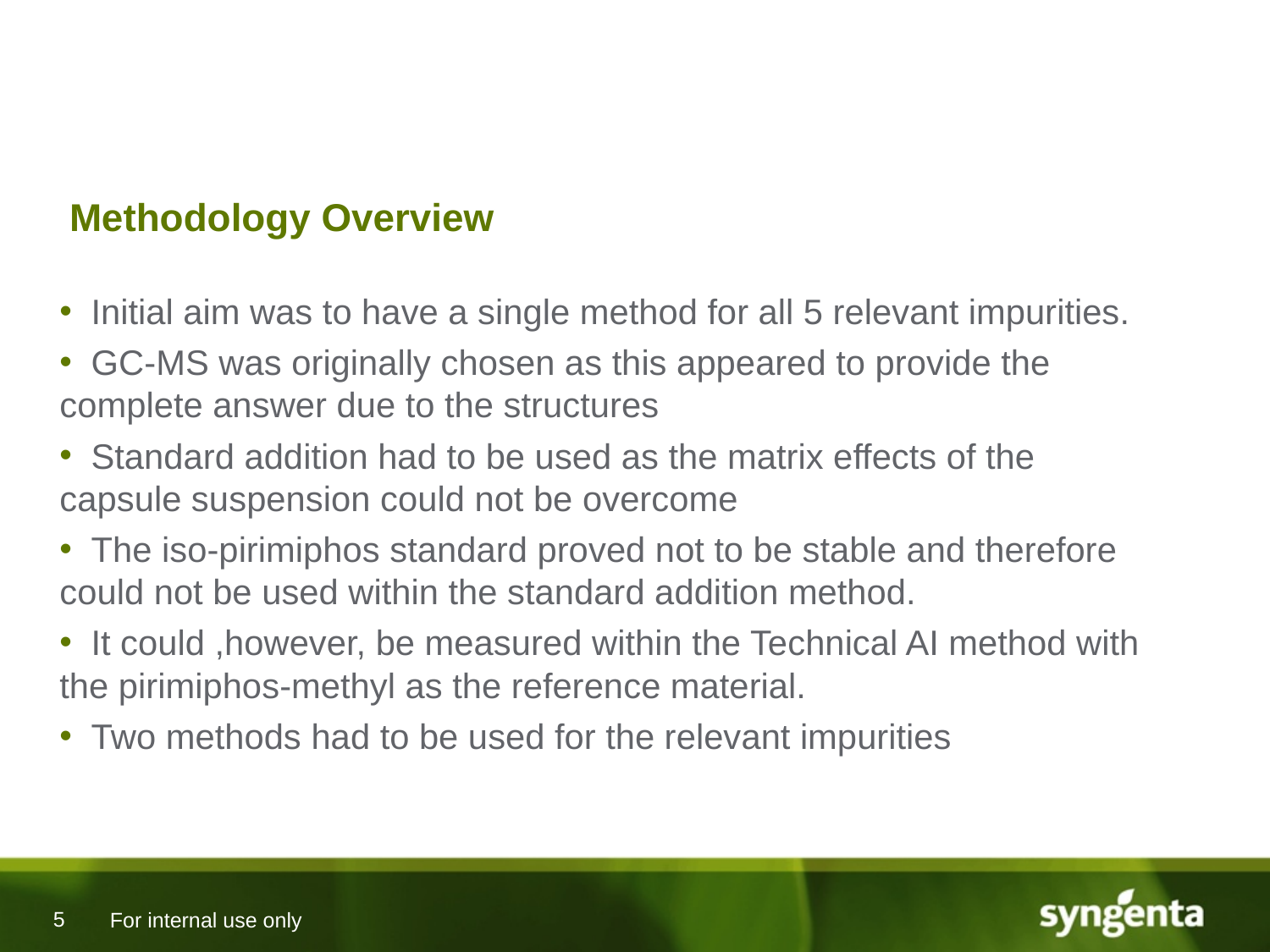

# Methodology Overview

  Initial aim was to have a single method for all 5 relevant impurities.
  GC-MS was originally chosen as this appeared to provide the complete answer due to the structures
  Standard addition had to be used as the matrix effects of the capsule suspension could not be overcome
  The iso-pirimiphos standard proved not to be stable and therefore could not be used within the standard addition method.
  It could ,however, be measured within the Technical AI method with the pirimiphos-methyl as the reference material.
  Two methods had to be used for the relevant impurities

For internal use only